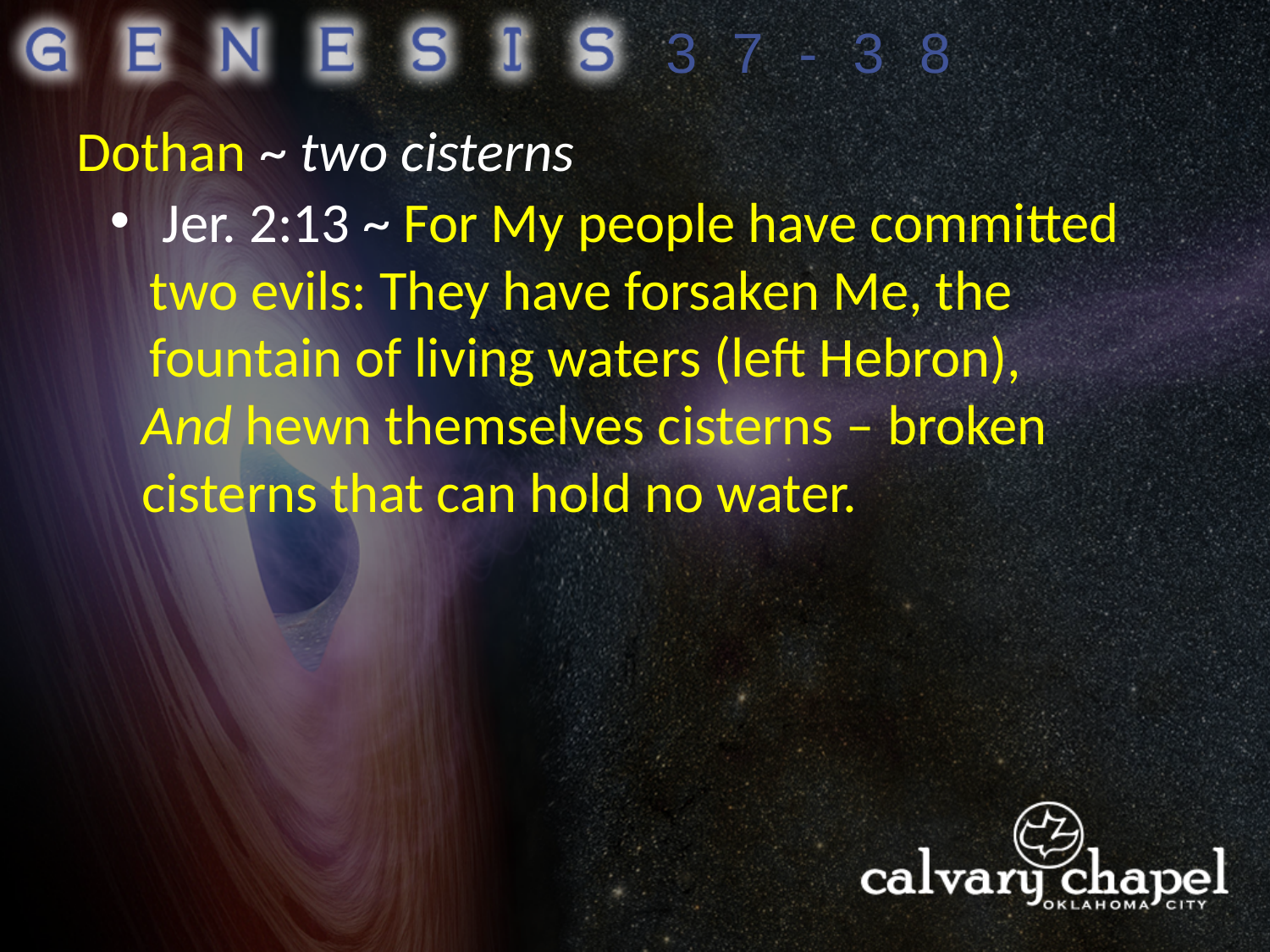

37-38
Dothan ~ two cisterns
 Jer. 2:13 ~ For My people have committed two evils: They have forsaken Me, the fountain of living waters (left Hebron),
And hewn themselves cisterns – broken     cisterns that can hold no water.